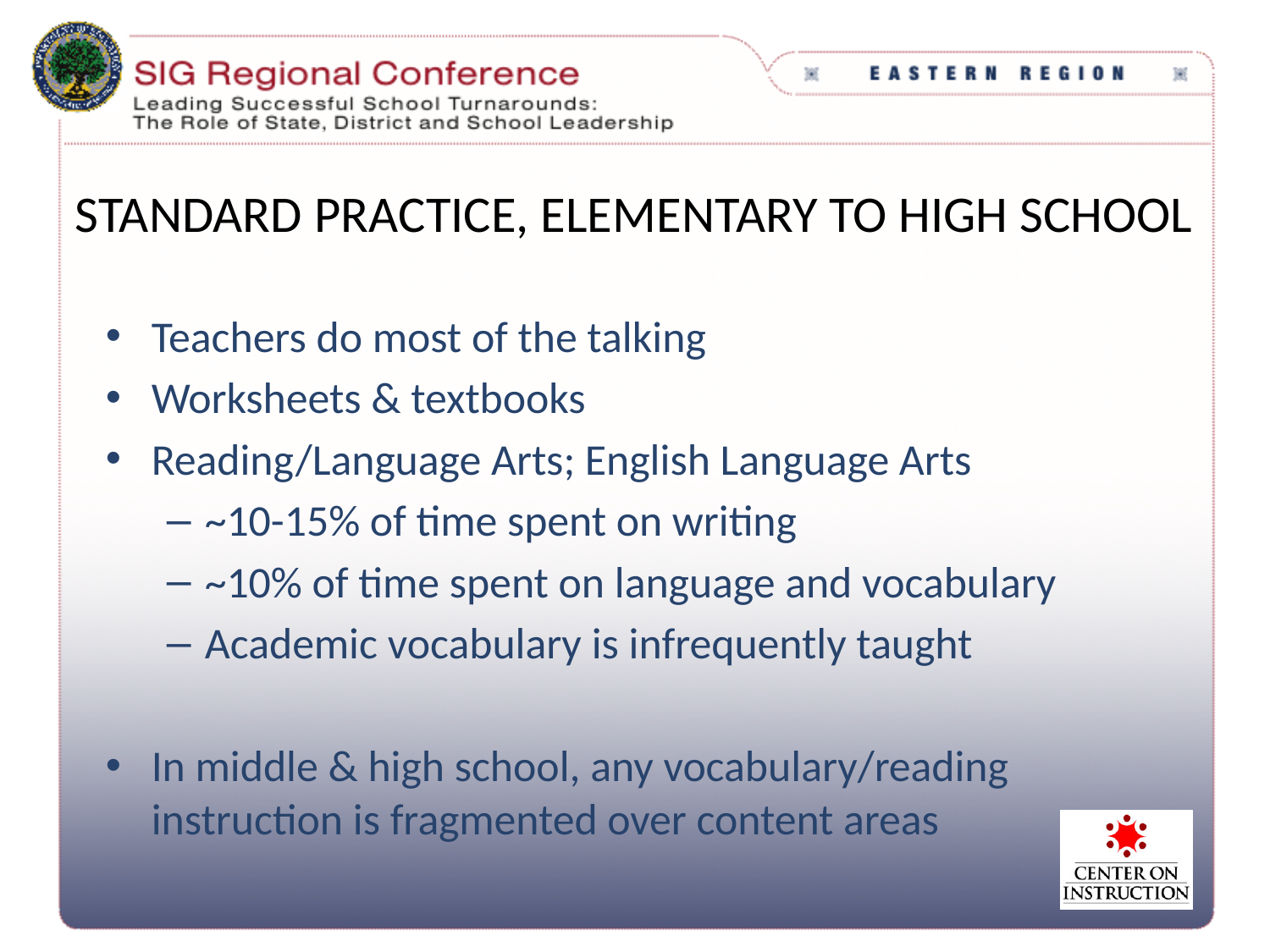

# Standard Practice, Elementary to High School
Teachers do most of the talking
Worksheets & textbooks
Reading/Language Arts; English Language Arts
~10-15% of time spent on writing
~10% of time spent on language and vocabulary
Academic vocabulary is infrequently taught

In middle & high school, any vocabulary/reading  instruction is fragmented over content areas